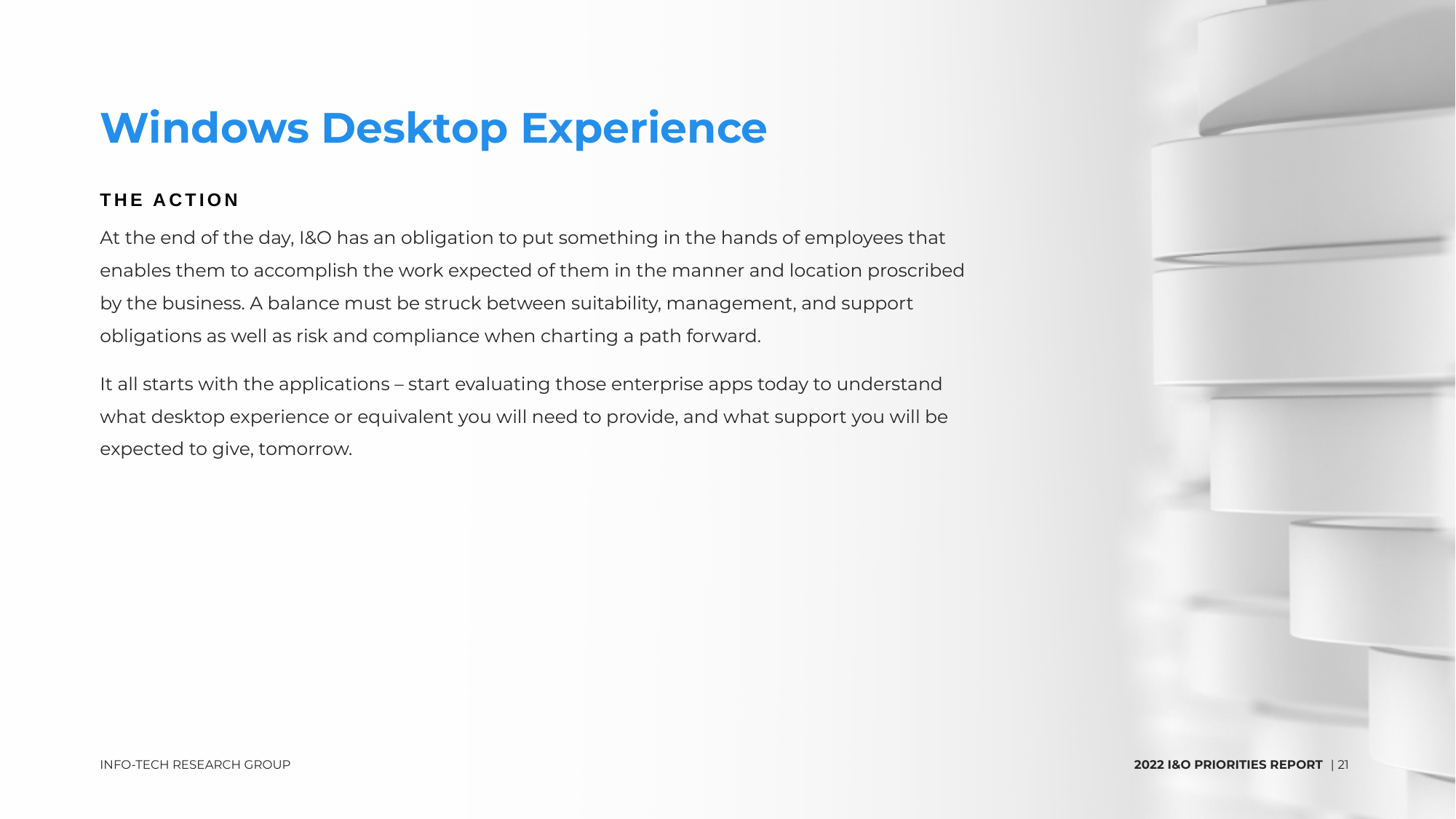

Windows Desktop Experience
The Action
At the end of the day, I&O has an obligation to put something in the hands of employees that enables them to accomplish the work expected of them in the manner and location proscribed by the business. A balance must be struck between suitability, management, and support obligations as well as risk and compliance when charting a path forward.
It all starts with the applications – start evaluating those enterprise apps today to understand what desktop experience or equivalent you will need to provide, and what support you will be expected to give, tomorrow.